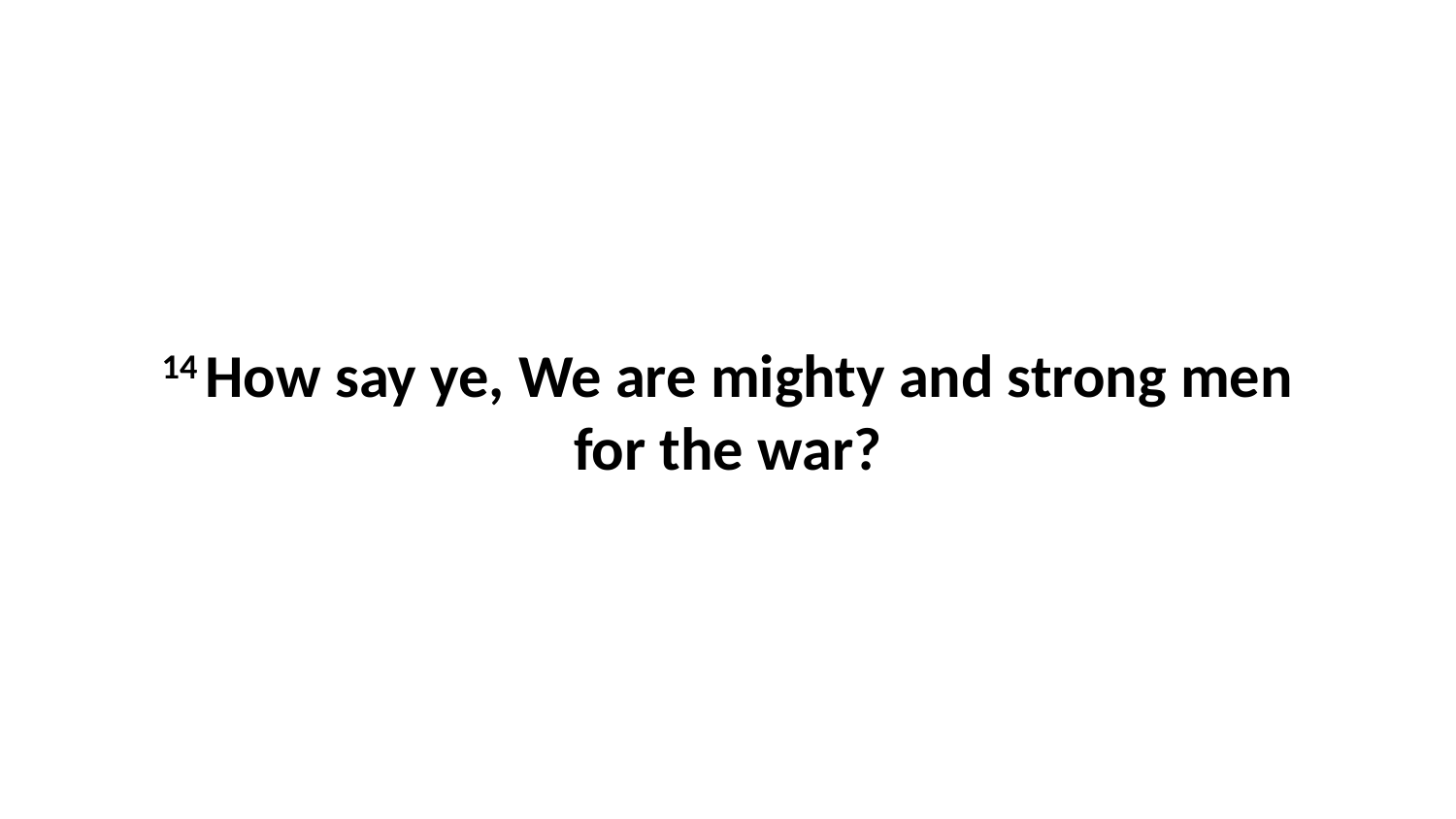

14 How say ye, We are mighty and strong men for the war?